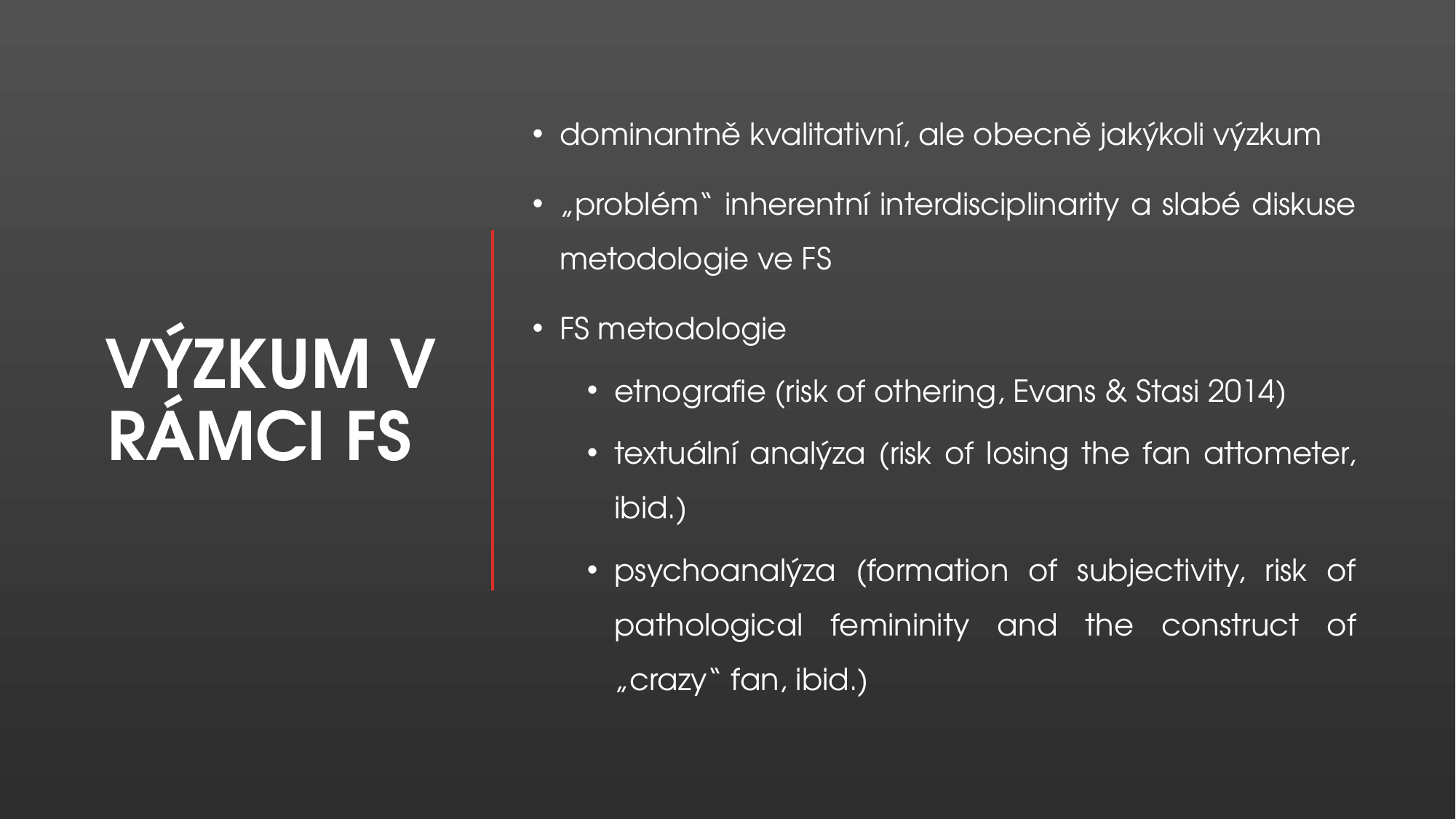

# Výzkum v rámci FS
dominantně kvalitativní, ale obecně jakýkoli výzkum
„problém“ inherentní interdisciplinarity a slabé diskuse metodologie ve FS
FS metodologie
etnografie (risk of othering, Evans & Stasi 2014)
textuální analýza (risk of losing the fan attometer, ibid.)
psychoanalýza (formation of subjectivity, risk of pathological femininity and the construct of „crazy“ fan, ibid.)